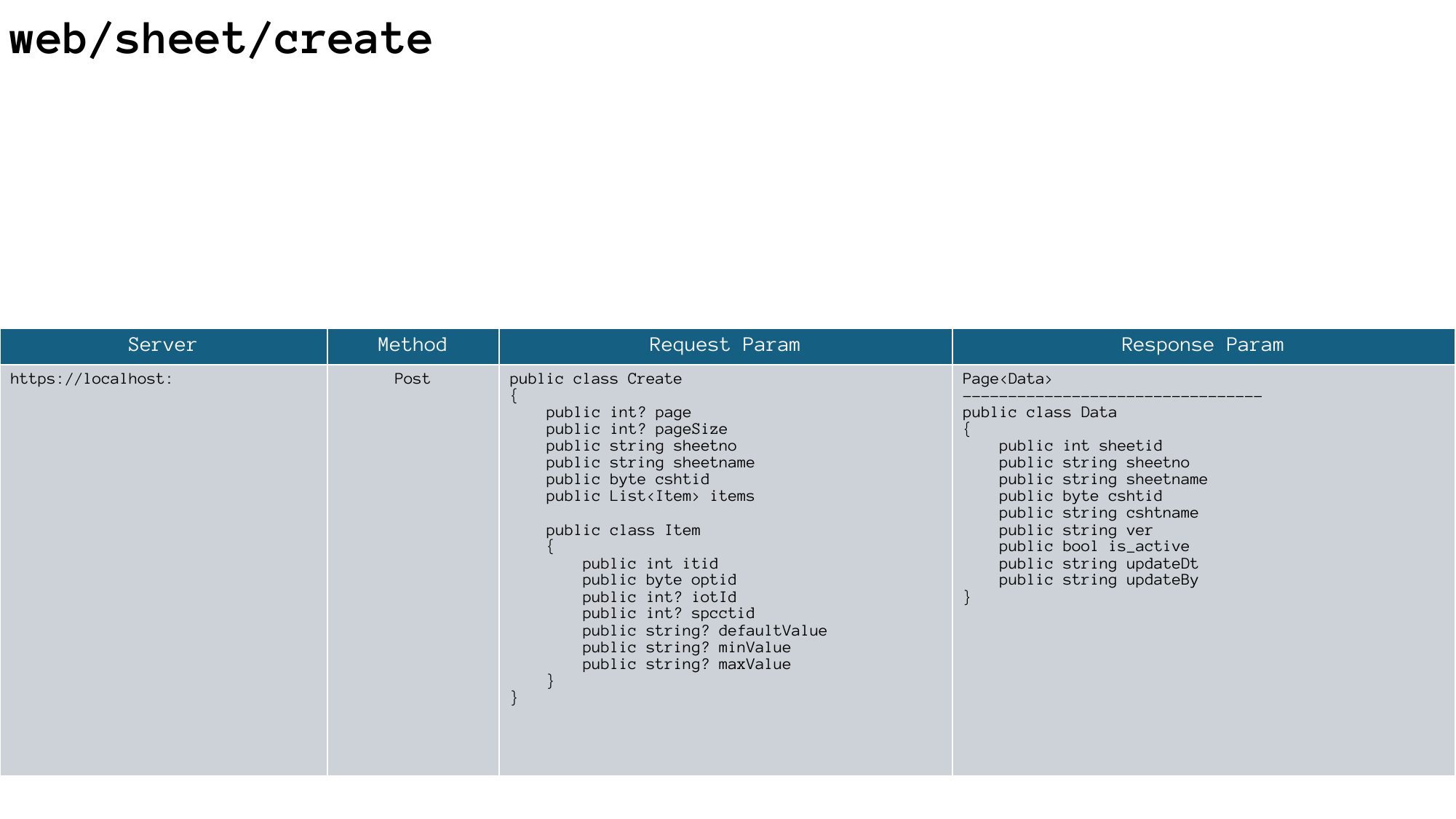

web/sheet/create
| Server | Method | Request Param | Response Param |
| --- | --- | --- | --- |
| https://localhost: | Post | public class Create { public int? page public int? pageSize public string sheetno public string sheetname public byte cshtid public List<Item> items public class Item { public int itid public byte optid public int? iotId public int? spcctid public string? defaultValue public string? minValue public string? maxValue } } | Page<Data> --------------------------------- public class Data { public int sheetid public string sheetno public string sheetname public byte cshtid public string cshtname public string ver public bool is\_active public string updateDt public string updateBy } |